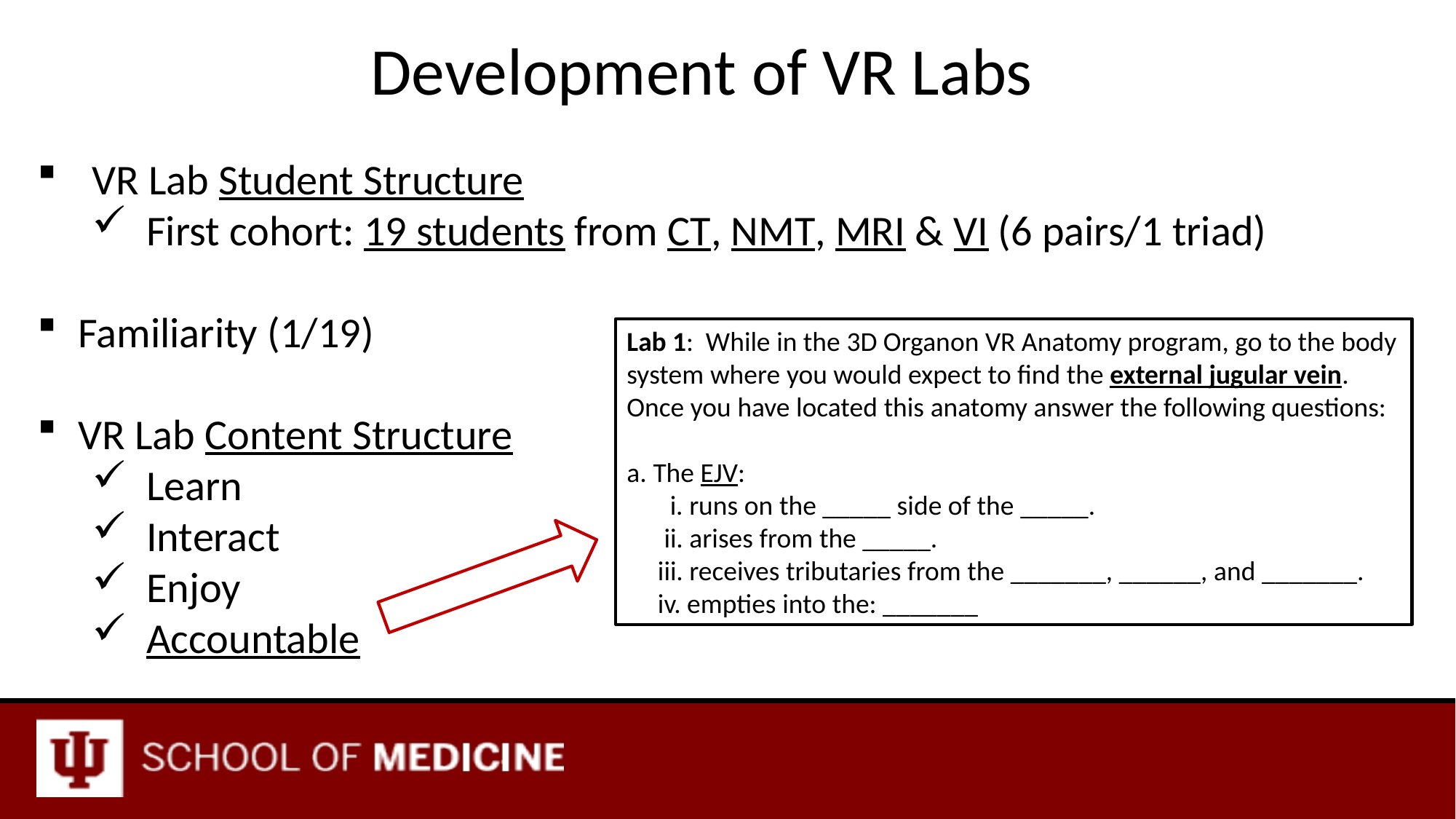

# Development of VR Labs
VR Lab Student Structure
First cohort: 19 students from CT, NMT, MRI & VI (6 pairs/1 triad)

Familiarity (1/19)

VR Lab Content Structure
Learn
Interact
Enjoy
Accountable

Lab 1:  While in the 3D Organon VR Anatomy program, go to the body system where you would expect to find the external jugular vein.
Once you have located this anatomy answer the following questions:

a. The EJV:
       i. runs on the _____ side of the _____.
      ii. arises from the _____.
     iii. receives tributaries from the _______, ______, and _______.
     iv. empties into the: _______